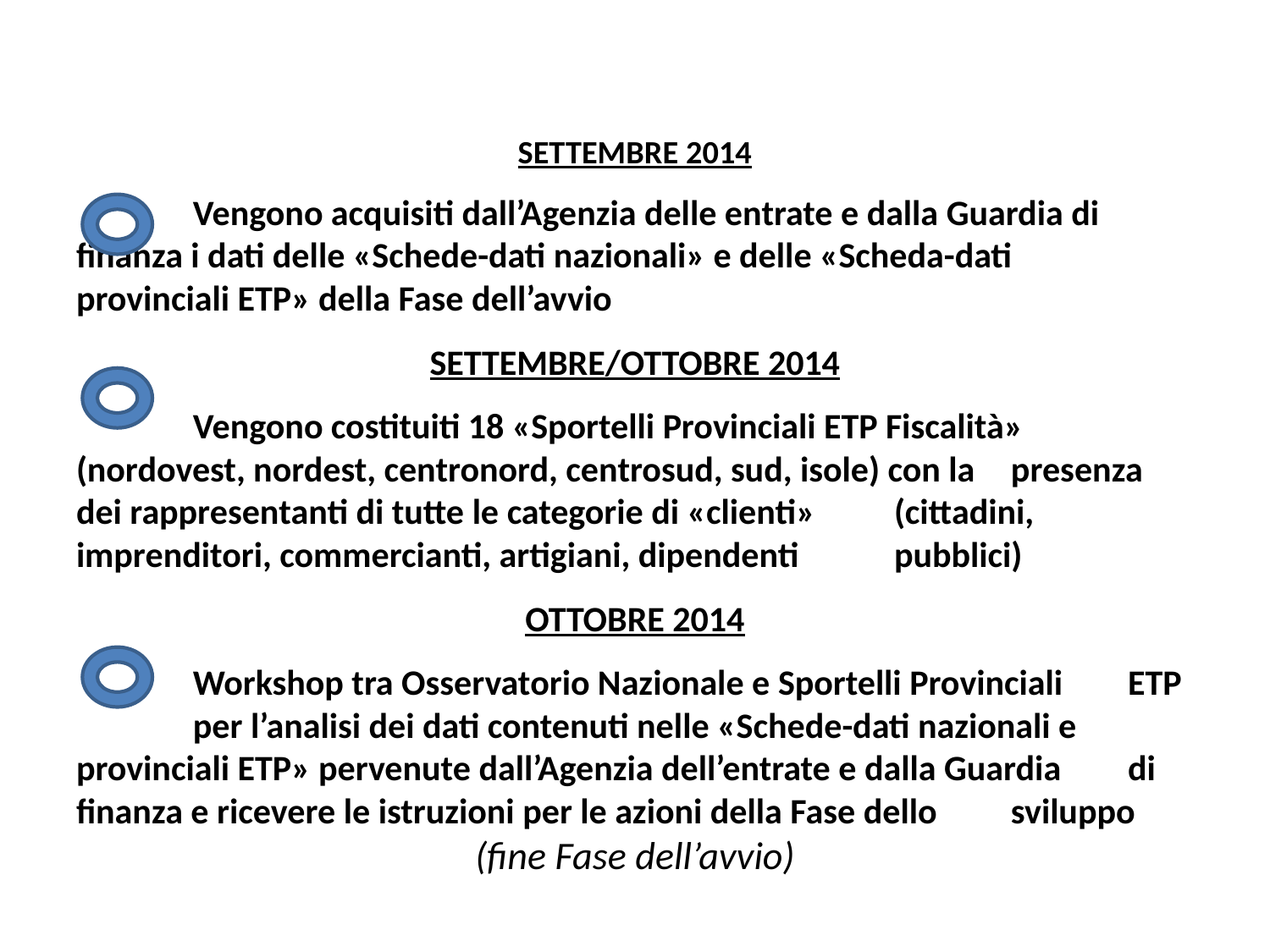

SETTEMBRE 2014

	Vengono acquisiti dall’Agenzia delle entrate e dalla Guardia di 	finanza i dati delle «Schede-dati nazionali» e delle «Scheda-dati 	provinciali ETP» della Fase dell’avvio

SETTEMBRE/OTTOBRE 2014

	Vengono costituiti 18 «Sportelli Provinciali ETP Fiscalità» 	(nordovest, nordest, centronord, centrosud, sud, isole) con la 	presenza dei rappresentanti di tutte le categorie di «clienti» 	(cittadini, imprenditori, commercianti, artigiani, dipendenti 	pubblici)

OTTOBRE 2014

	Workshop tra Osservatorio Nazionale e Sportelli Provinciali 	ETP 	per l’analisi dei dati contenuti nelle «Schede-dati nazionali e 	provinciali ETP» pervenute dall’Agenzia dell’entrate e dalla Guardia 	di finanza e ricevere le istruzioni per le azioni della Fase dello 	sviluppo
(fine Fase dell’avvio)